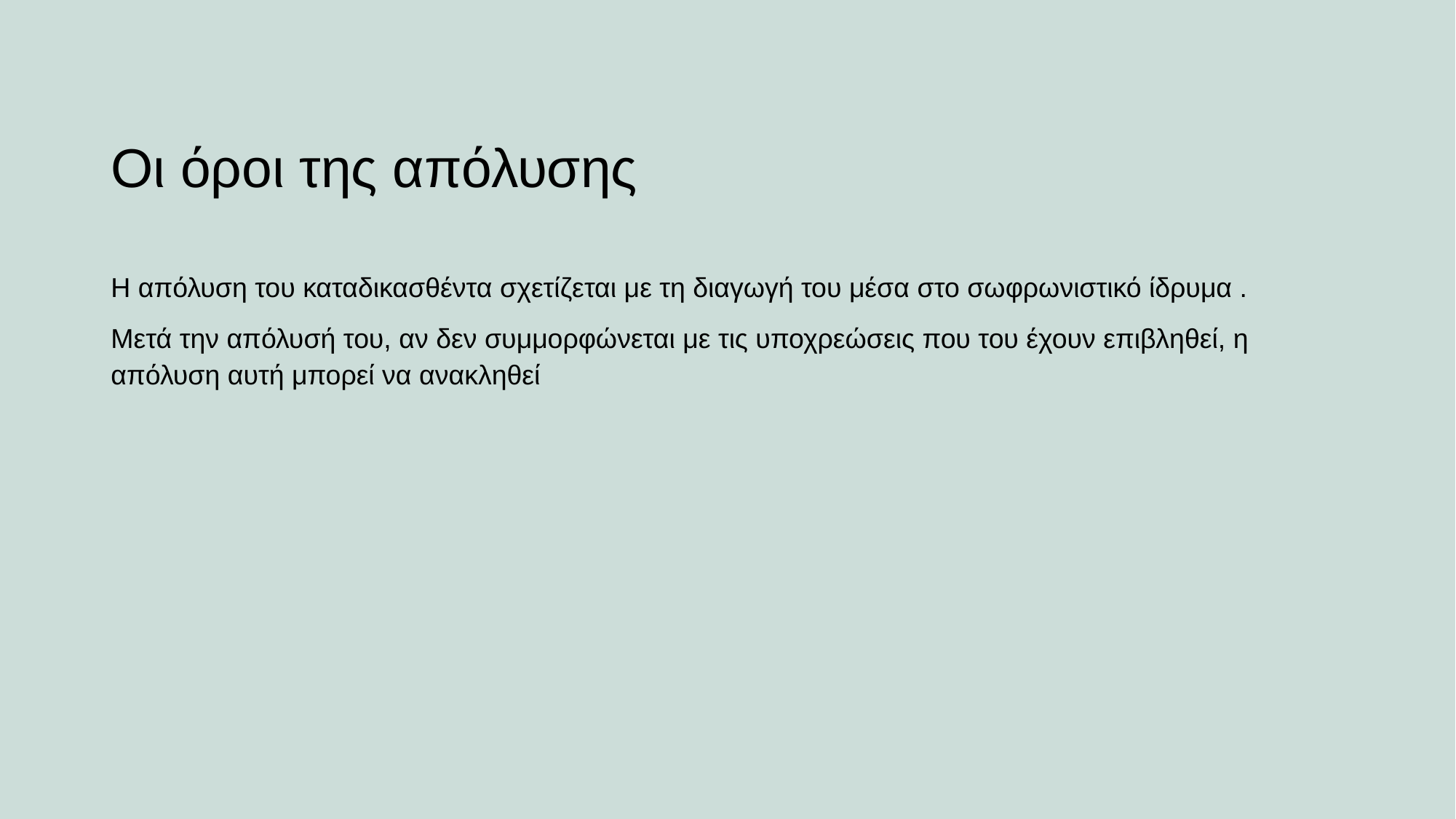

# Οι όροι της απόλυσης
Η απόλυση του καταδικασθέντα σχετίζεται με τη διαγωγή του μέσα στο σωφρωνιστικό ίδρυμα .
Μετά την απόλυσή του, αν δεν συμμορφώνεται με τις υποχρεώσεις που του έχουν επιβληθεί, η απόλυση αυτή μπορεί να ανακληθεί